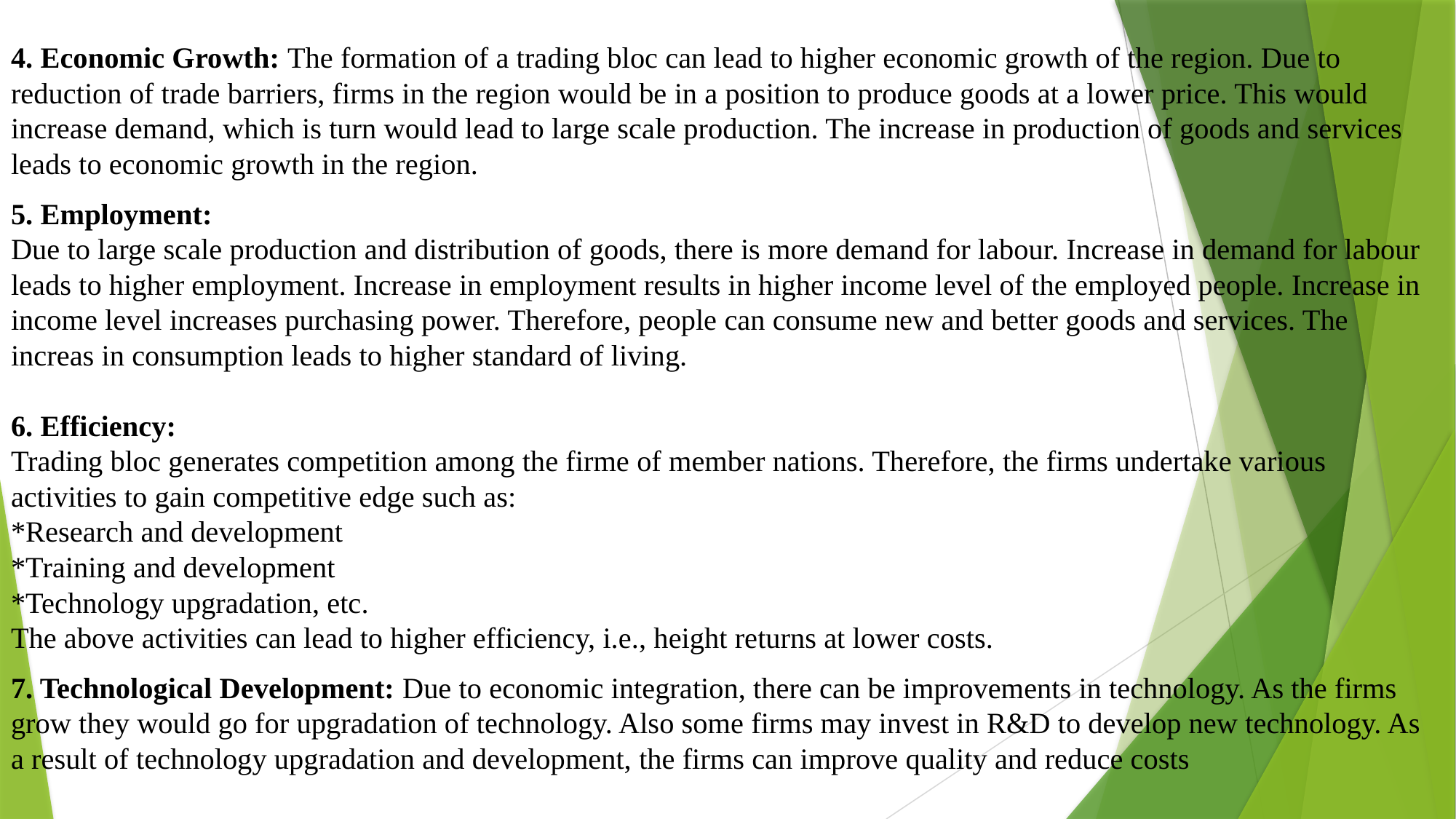

4. Economic Growth: The formation of a trading bloc can lead to higher economic growth of the region. Due to reduction of trade barriers, firms in the region would be in a position to produce goods at a lower price. This would increase demand, which is turn would lead to large scale production. The increase in production of goods and services leads to economic growth in the region.
5. Employment:
Due to large scale production and distribution of goods, there is more demand for labour. Increase in demand for labour leads to higher employment. Increase in employment results in higher income level of the employed people. Increase in income level increases purchasing power. Therefore, people can consume new and better goods and services. The increas in consumption leads to higher standard of living.
6. Efficiency:
Trading bloc generates competition among the firme of member nations. Therefore, the firms undertake various activities to gain competitive edge such as:
*Research and development
*Training and development
*Technology upgradation, etc.
The above activities can lead to higher efficiency, i.e., height returns at lower costs.
7. Technological Development: Due to economic integration, there can be improvements in technology. As the firms grow they would go for upgradation of technology. Also some firms may invest in R&D to develop new technology. As a result of technology upgradation and development, the firms can improve quality and reduce costs